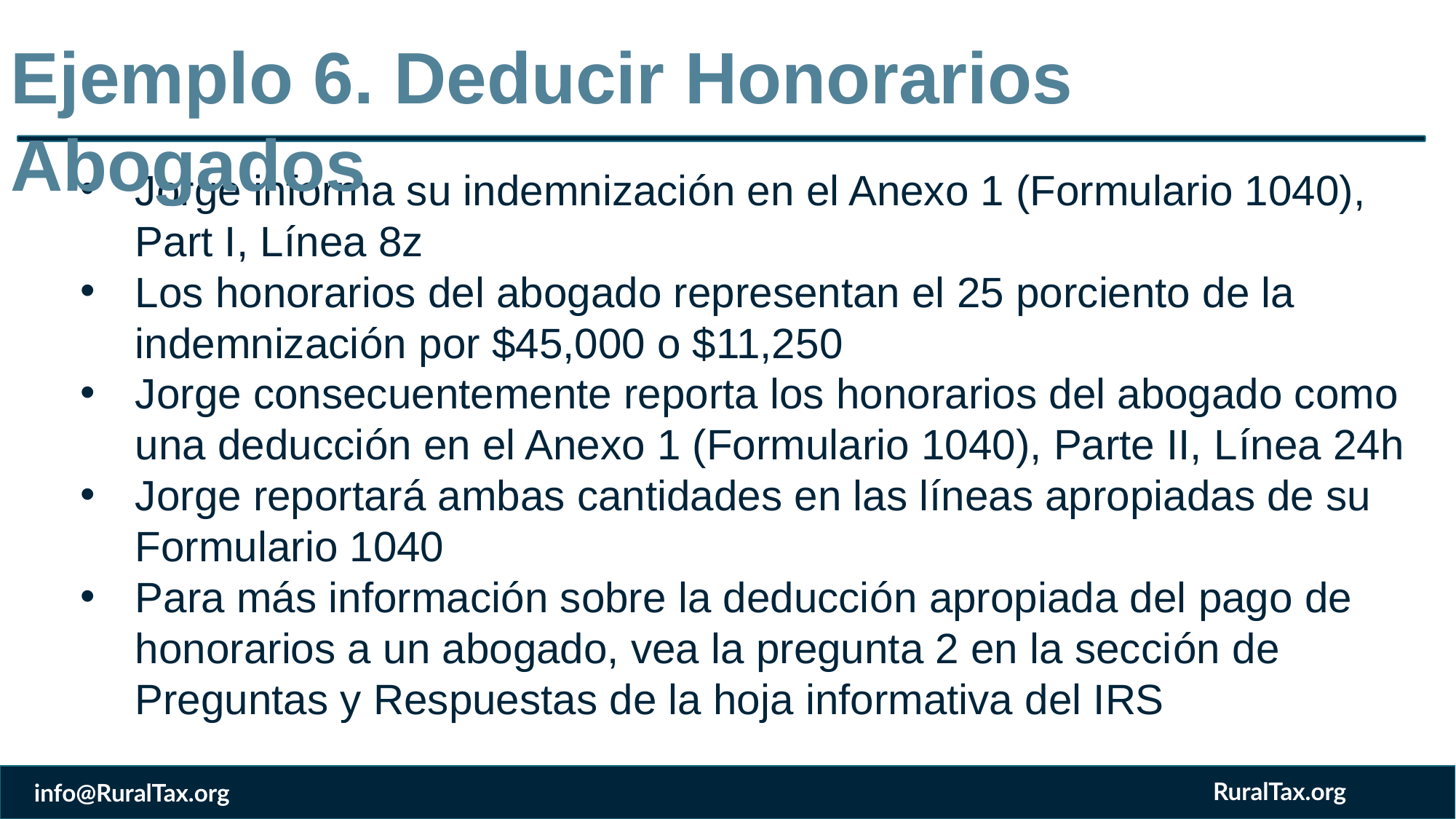

Ejemplo 6. Deducir Honorarios Abogados

Jorge informa su indemnización en el Anexo 1 (Formulario 1040), Part I, Línea 8z
Los honorarios del abogado representan el 25 porciento de la indemnización por $45,000 o $11,250
Jorge consecuentemente reporta los honorarios del abogado como una deducción en el Anexo 1 (Formulario 1040), Parte II, Línea 24h
Jorge reportará ambas cantidades en las líneas apropiadas de su Formulario 1040
Para más información sobre la deducción apropiada del pago de honorarios a un abogado, vea la pregunta 2 en la sección de Preguntas y Respuestas de la hoja informativa del IRS